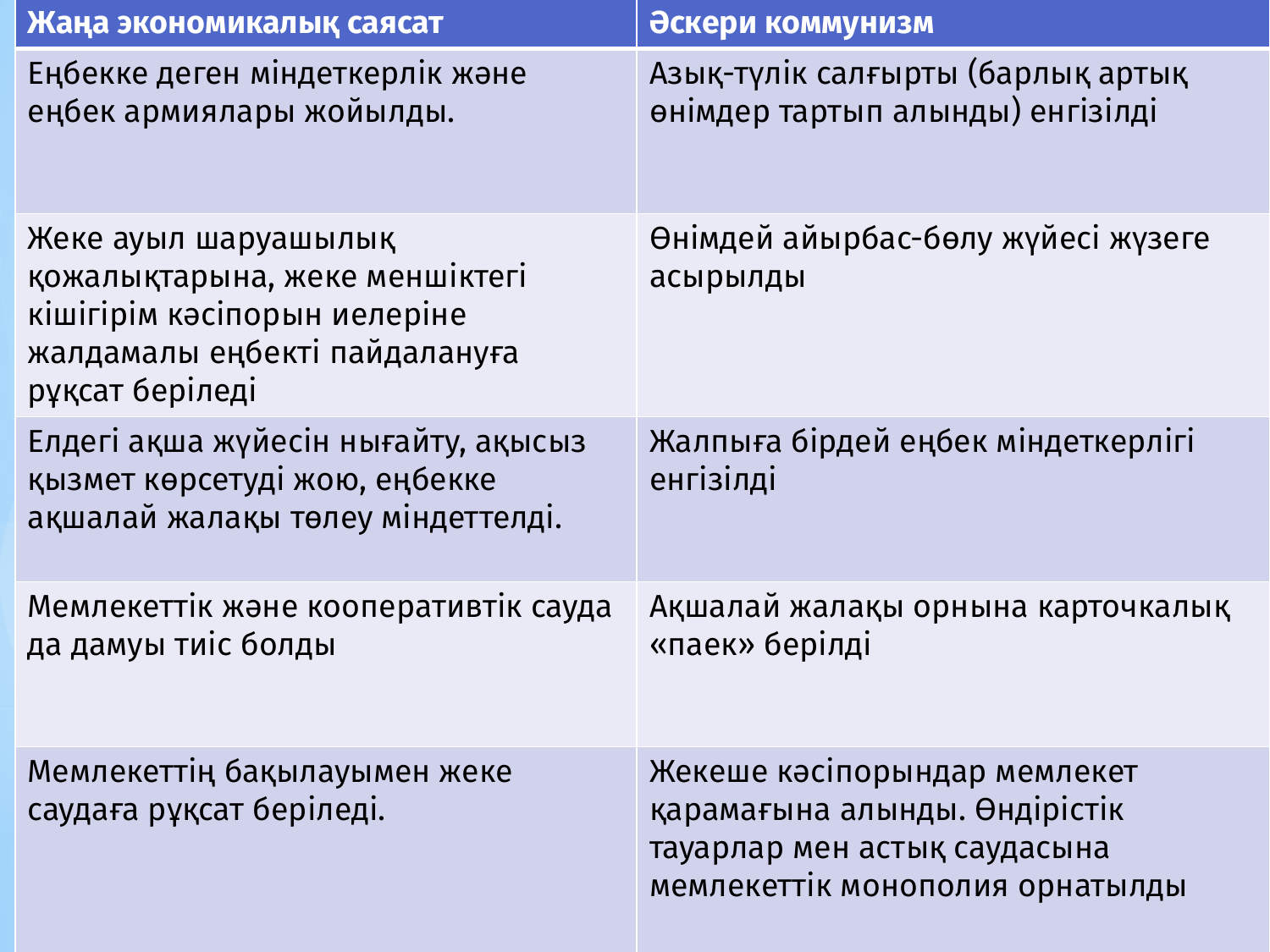

| Жаңа экономикалық саясат | Әскери коммунизм |
| --- | --- |
| Еңбекке деген міндеткерлік және еңбек армиялары жойылды. | Азық-түлік салғырты (барлық артық өнімдер тартып алынды) енгізілді |
| Жеке ауыл шаруашылық қожалықтарына, жеке меншіктегі кішігірім кәсіпорын иелеріне жалдамалы еңбекті пайдалануға рұқсат беріледі | Өнімдей айырбас-бөлу жүйесі жүзеге асырылды |
| Елдегі ақша жүйесін нығайту, ақысыз қызмет көрсетуді жою, еңбекке ақшалай жалақы төлеу міндеттелді. | Жалпыға бірдей еңбек міндеткерлігі енгізілді |
| Мемлекеттік және кооперативтік сауда да дамуы тиіс болды | Ақшалай жалақы орнына карточкалық «паек» берілді |
| Мемлекеттің бақылауымен жеке саудаға рұқсат беріледі. | Жекеше кәсіпорындар мемлекет қарамағына алынды. Өндірістік тауарлар мен астық саудасына мемлекеттік монополия орнатылды |
#